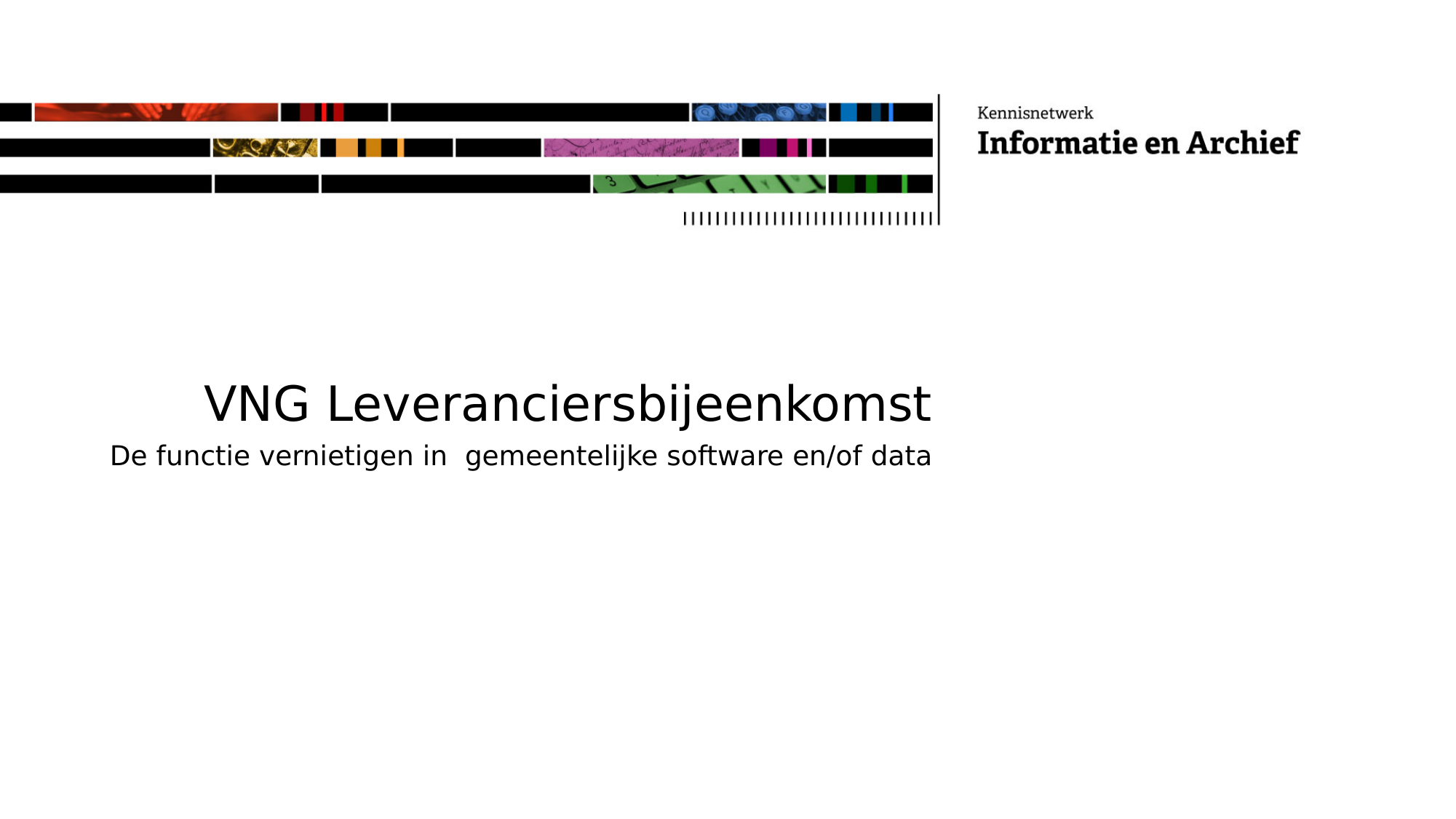

# VNG Leveranciersbijeenkomst
De functie vernietigen in  gemeentelijke software en/of data